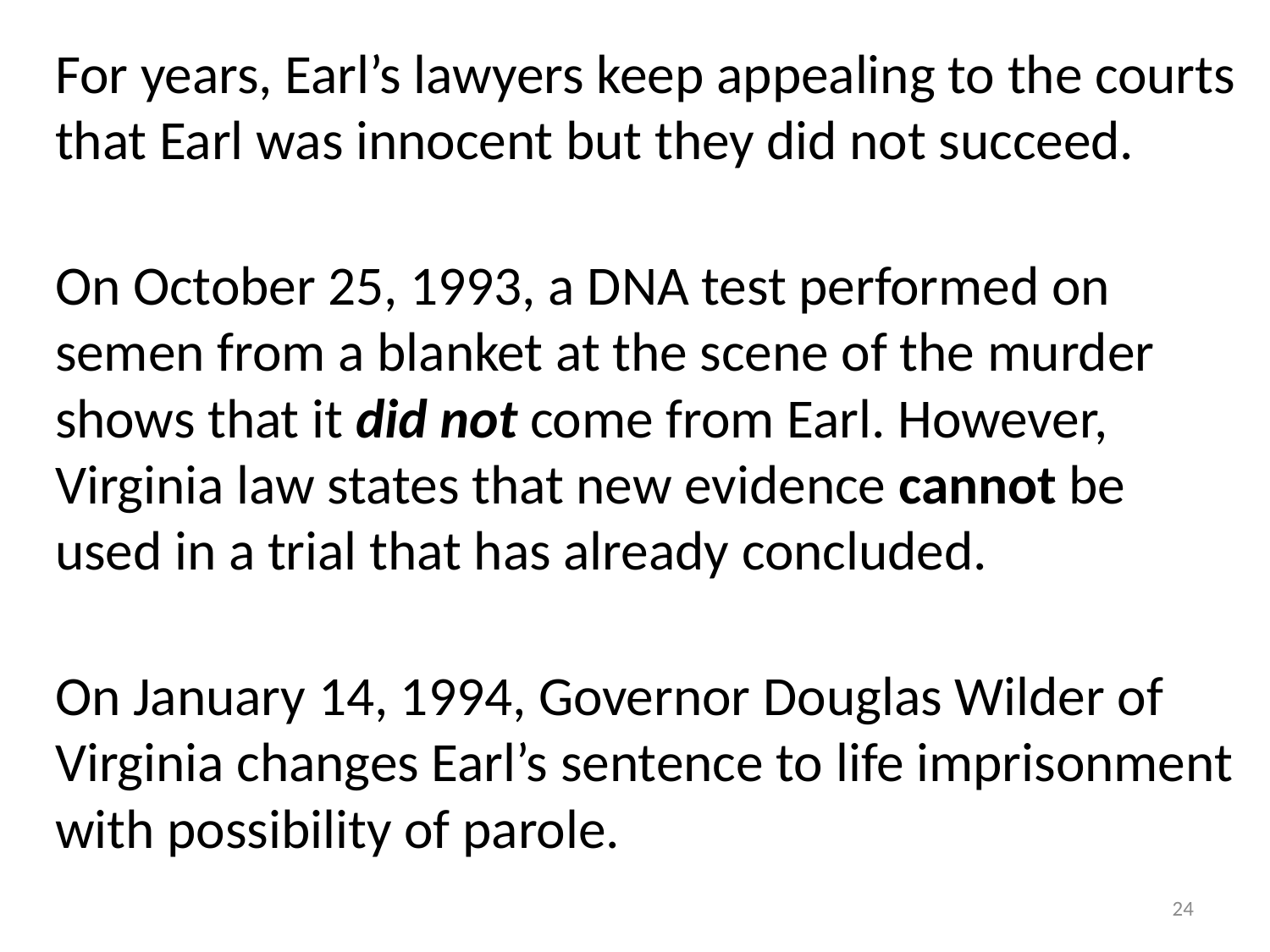

For years, Earl’s lawyers keep appealing to the courts that Earl was innocent but they did not succeed.

On October 25, 1993, a DNA test performed on semen from a blanket at the scene of the murder shows that it did not come from Earl. However, Virginia law states that new evidence cannot be used in a trial that has already concluded.

On January 14, 1994, Governor Douglas Wilder of Virginia changes Earl’s sentence to life imprisonment with possibility of parole.

24